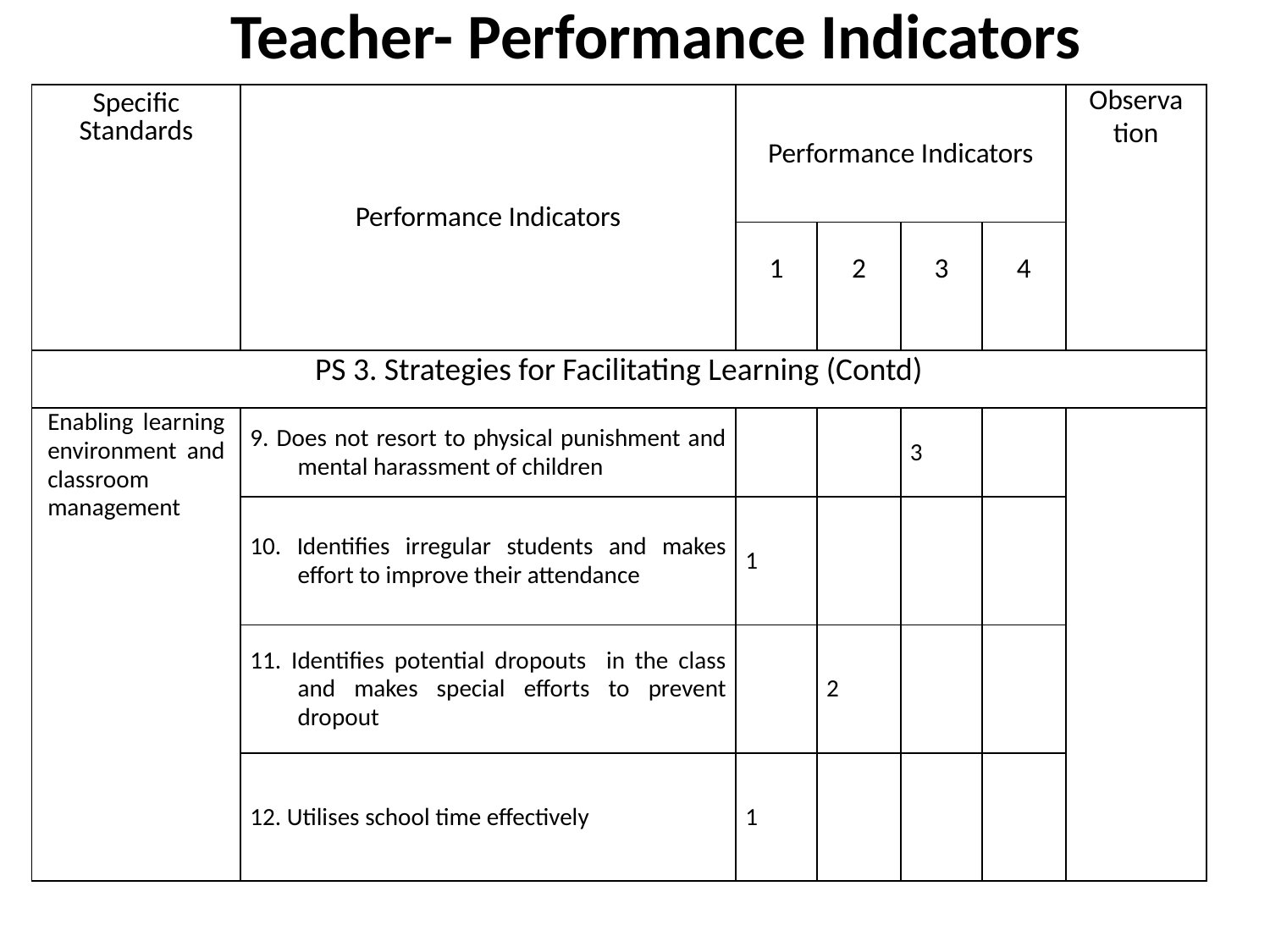

# Teacher- Performance Indicators
| Specific Standards | Performance Indicators | Performance Indicators |  |  |  | Observation |
| --- | --- | --- | --- | --- | --- | --- |
|  |  | 1 | 2 | 3 | 4 |  |
| PS 3. Strategies for Facilitating Learning (Contd) |  |  |  |  |  |  |
| Enabling learning environment and classroom management | 9. Does not resort to physical punishment and mental harassment of children |  |  | 3 |  |  |
|  | 10. Identifies irregular students and makes effort to improve their attendance | 1 |  |  |  |  |
|  | 11. Identifies potential dropouts in the class and makes special efforts to prevent dropout |  | 2 |  |  |  |
|  | 12. Utilises school time effectively | 1 |  |  |  |  |